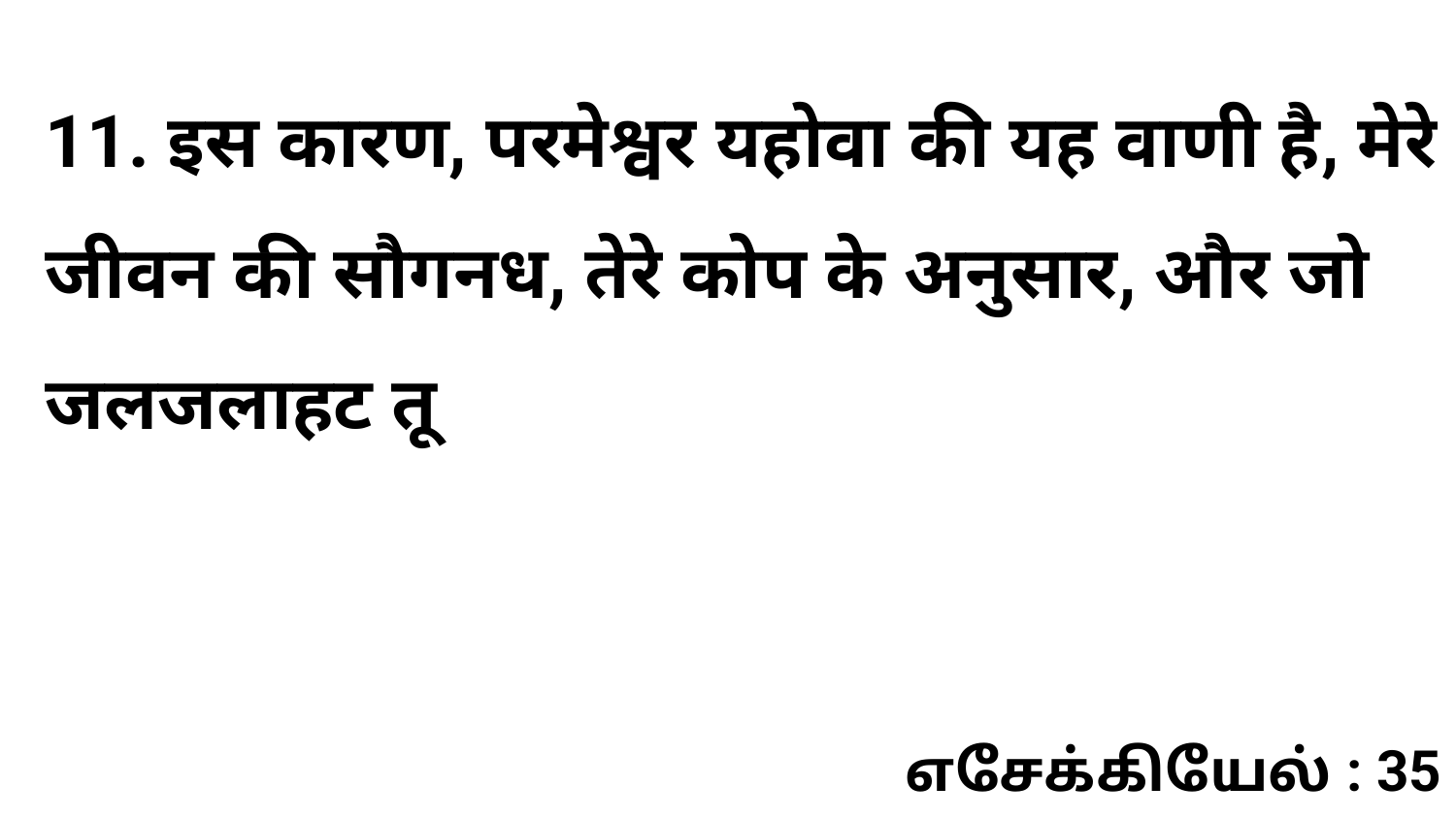

11. इस कारण, परमेश्वर यहोवा की यह वाणी है, मेरे जीवन की सौगनध, तेरे कोप के अनुसार, और जो जलजलाहट तू
எசேக்கியேல் : 35